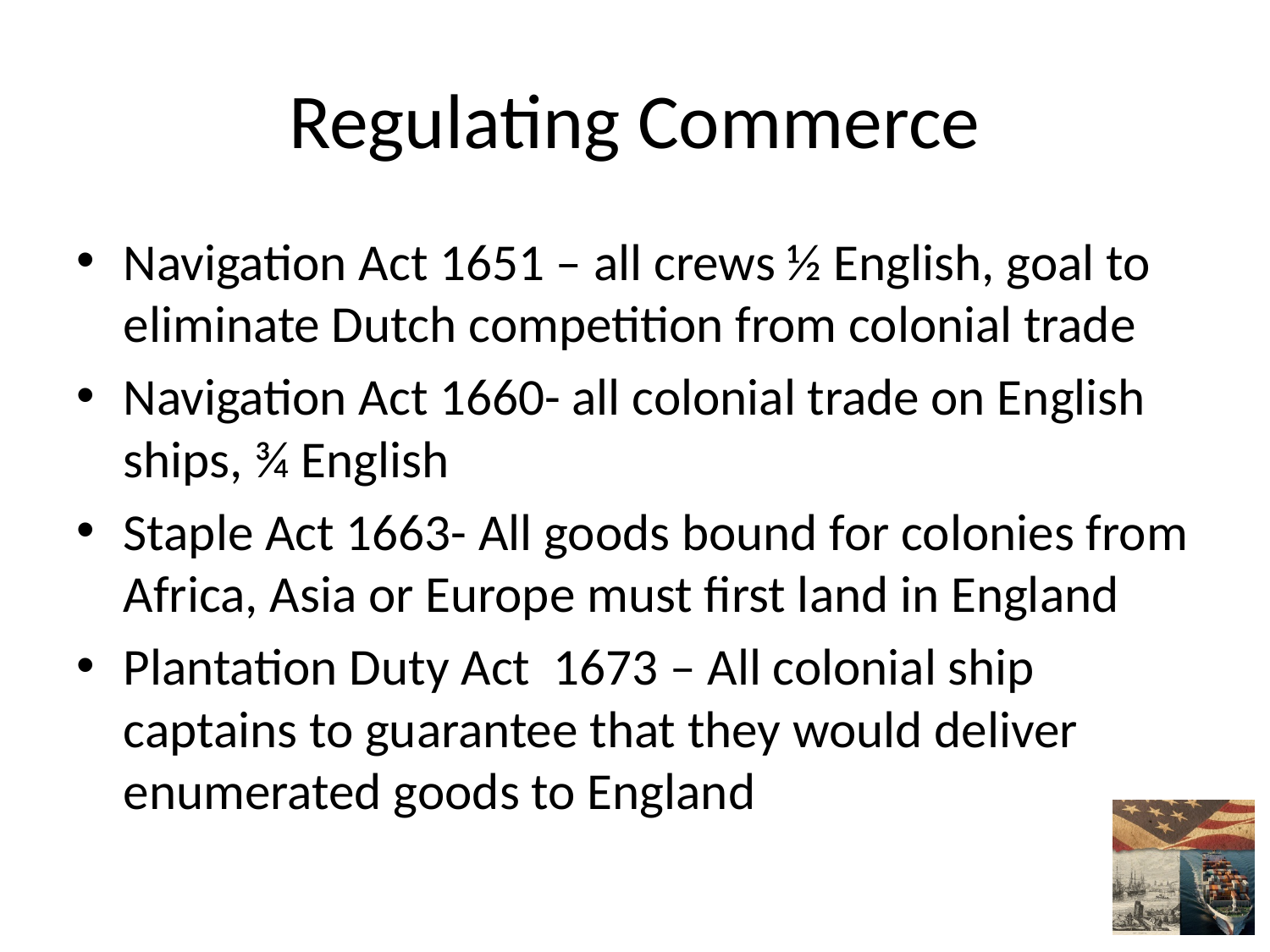

# Regulating Commerce
Navigation Act 1651 – all crews ½ English, goal to eliminate Dutch competition from colonial trade
Navigation Act 1660- all colonial trade on English ships, ¾ English
Staple Act 1663- All goods bound for colonies from Africa, Asia or Europe must first land in England
Plantation Duty Act  1673 – All colonial ship captains to guarantee that they would deliver enumerated goods to England